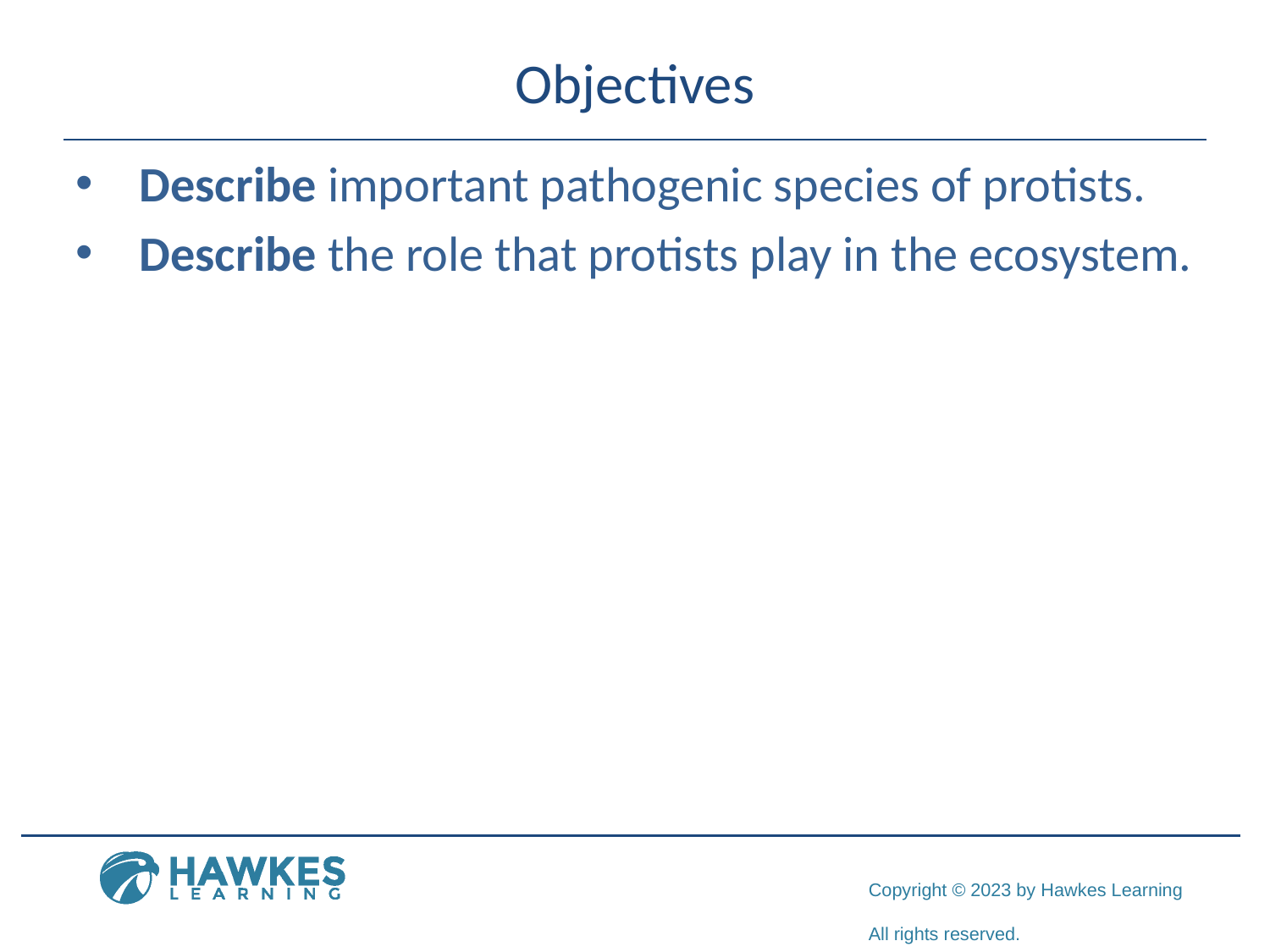

# Objectives
Describe important pathogenic species of protists.
Describe the role that protists play in the ecosystem.